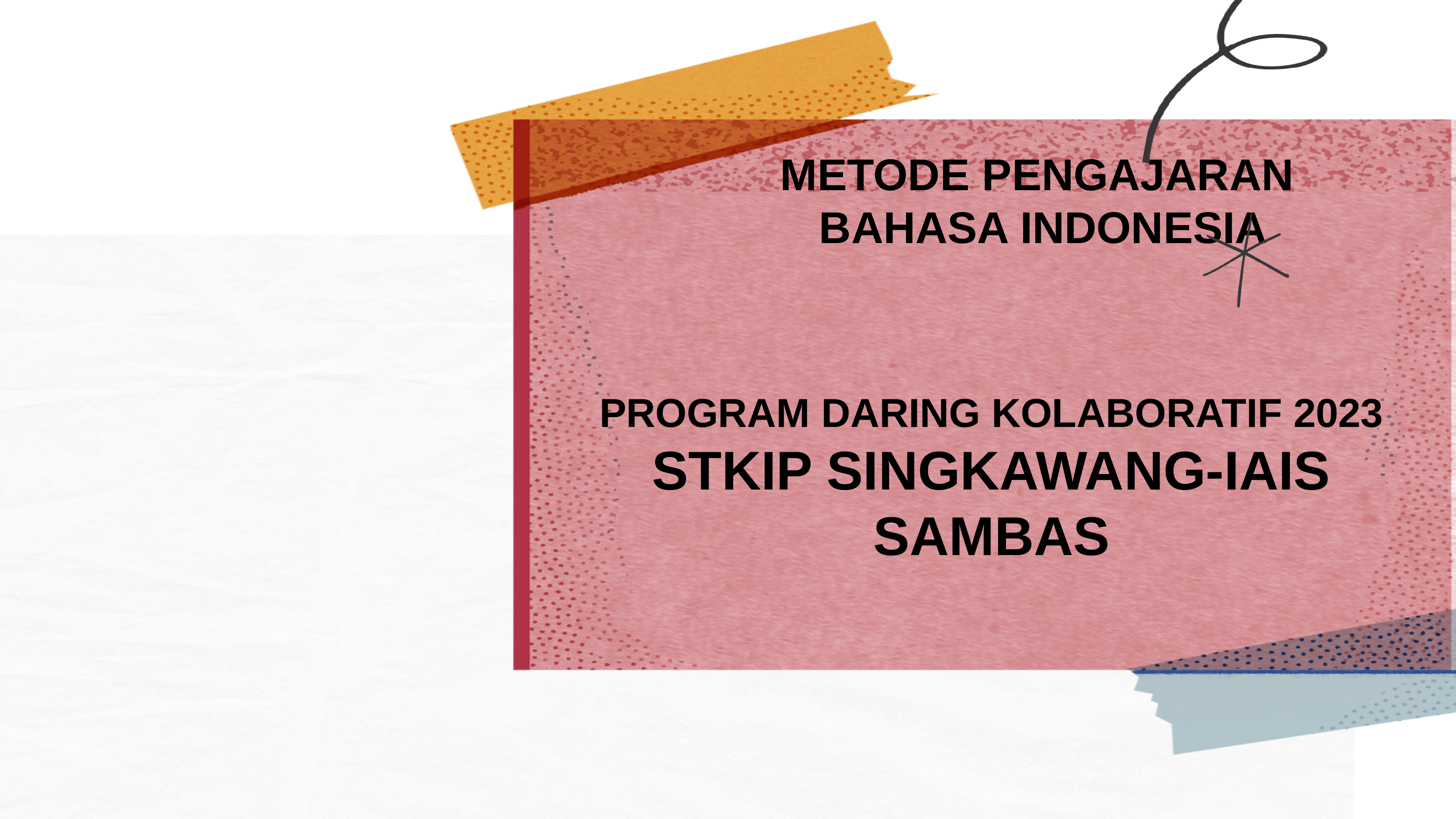

METODE PENGAJARAN
BAHASA INDONESIA

PROGRAM DARING KOLABORATIF 2023
STKIP SINGKAWANG-IAIS SAMBAS